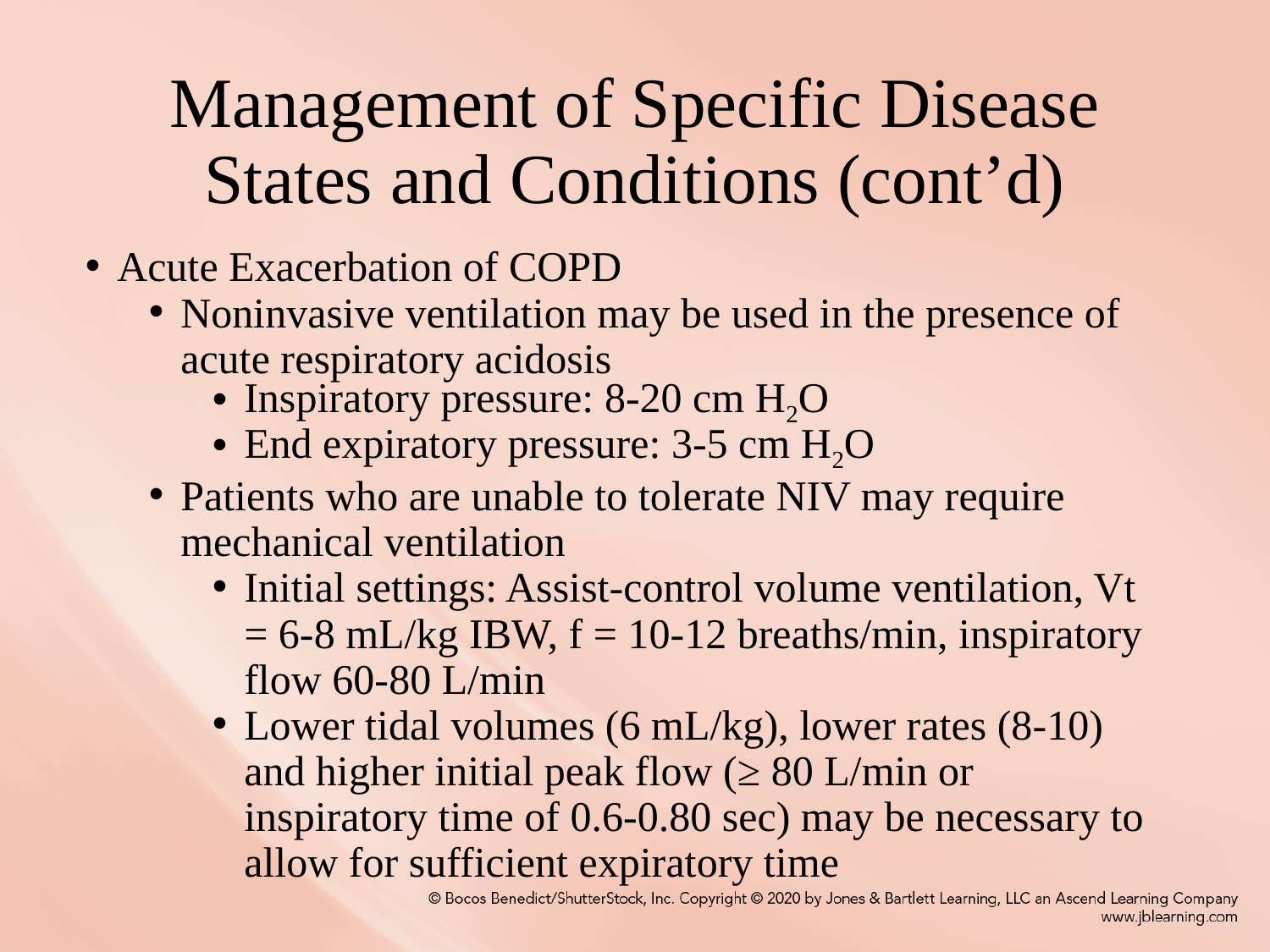

# Management of Specific Disease States and Conditions (cont’d)
Acute Exacerbation of COPD
Noninvasive ventilation may be used in the presence of acute respiratory acidosis
Inspiratory pressure: 8-20 cm H2O
End expiratory pressure: 3-5 cm H2O
Patients who are unable to tolerate NIV may require mechanical ventilation
Initial settings: Assist-control volume ventilation, Vt = 6-8 mL/kg IBW, f = 10-12 breaths/min, inspiratory flow 60-80 L/min
Lower tidal volumes (6 mL/kg), lower rates (8-10) and higher initial peak flow (≥ 80 L/min or inspiratory time of 0.6-0.80 sec) may be necessary to allow for sufficient expiratory time